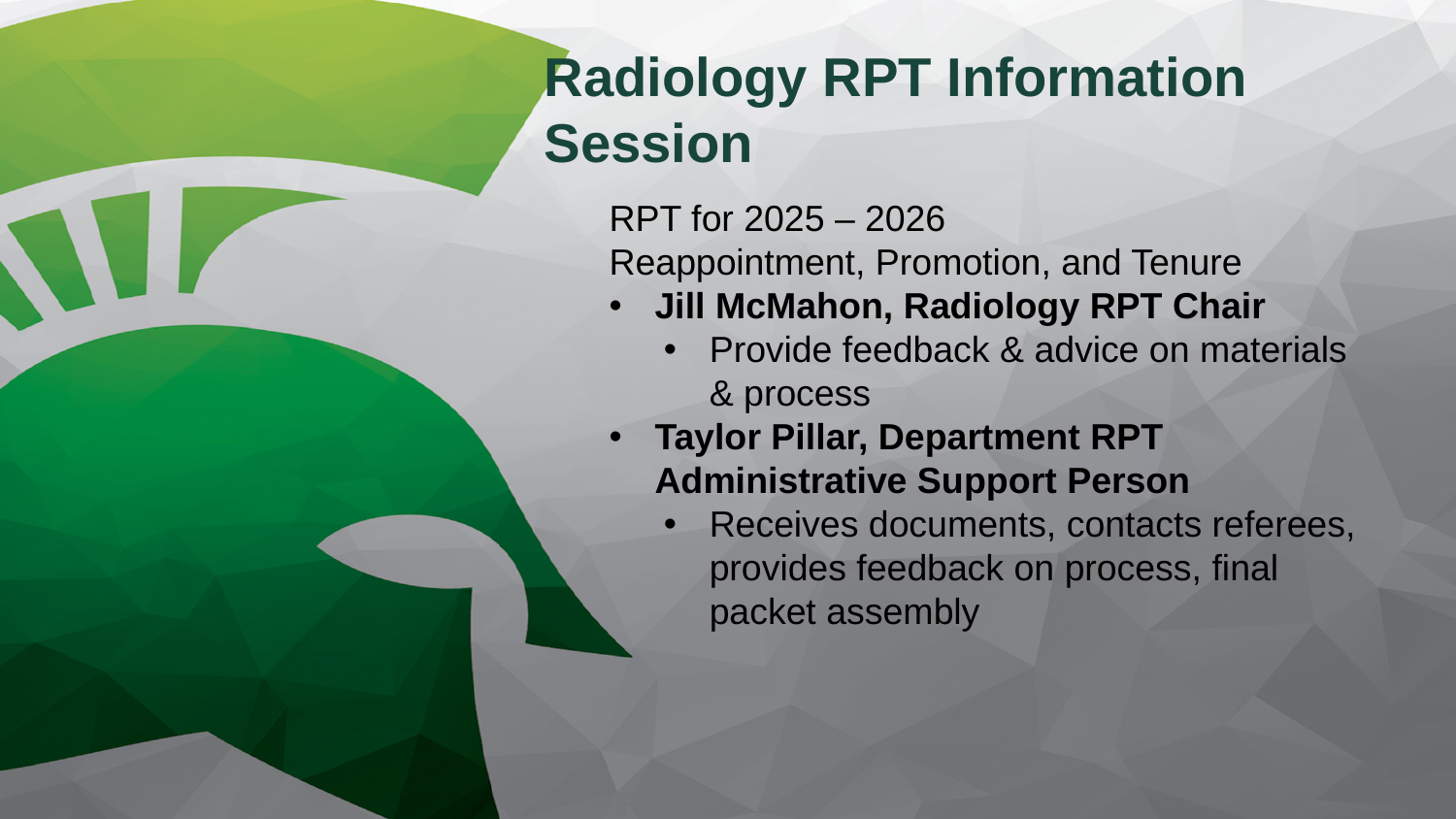

# Radiology RPT Information Session
RPT for 2025 – 2026
Reappointment, Promotion, and Tenure
Jill McMahon, Radiology RPT Chair
Provide feedback & advice on materials & process
Taylor Pillar, Department RPT Administrative Support Person
Receives documents, contacts referees, provides feedback on process, final packet assembly